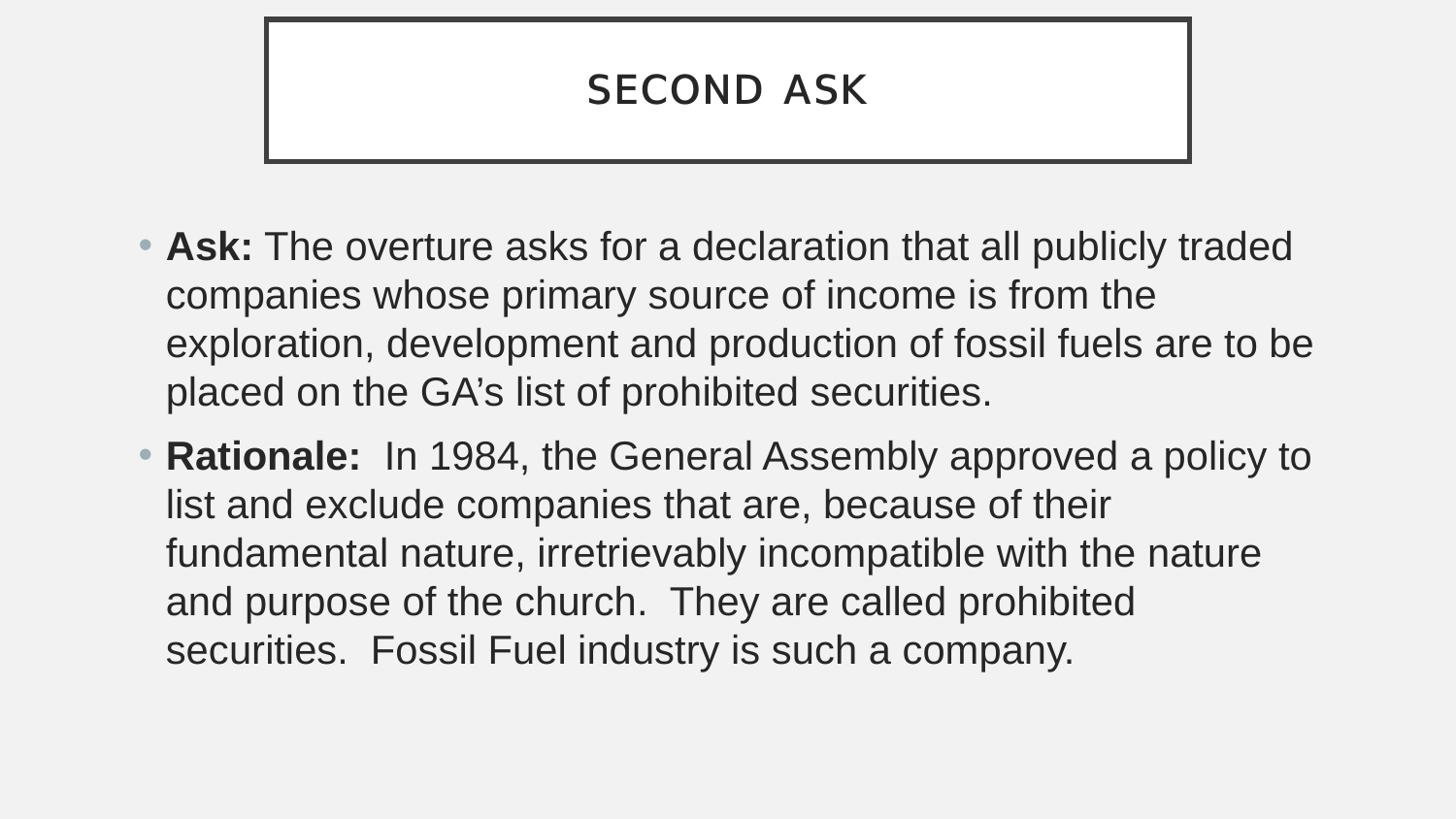

# Second Ask
Ask: The overture asks for a declaration that all publicly traded companies whose primary source of income is from the exploration, development and production of fossil fuels are to be placed on the GA’s list of prohibited securities.
Rationale:  In 1984, the General Assembly approved a policy to list and exclude companies that are, because of their fundamental nature, irretrievably incompatible with the nature and purpose of the church.  They are called prohibited securities.  Fossil Fuel industry is such a company.